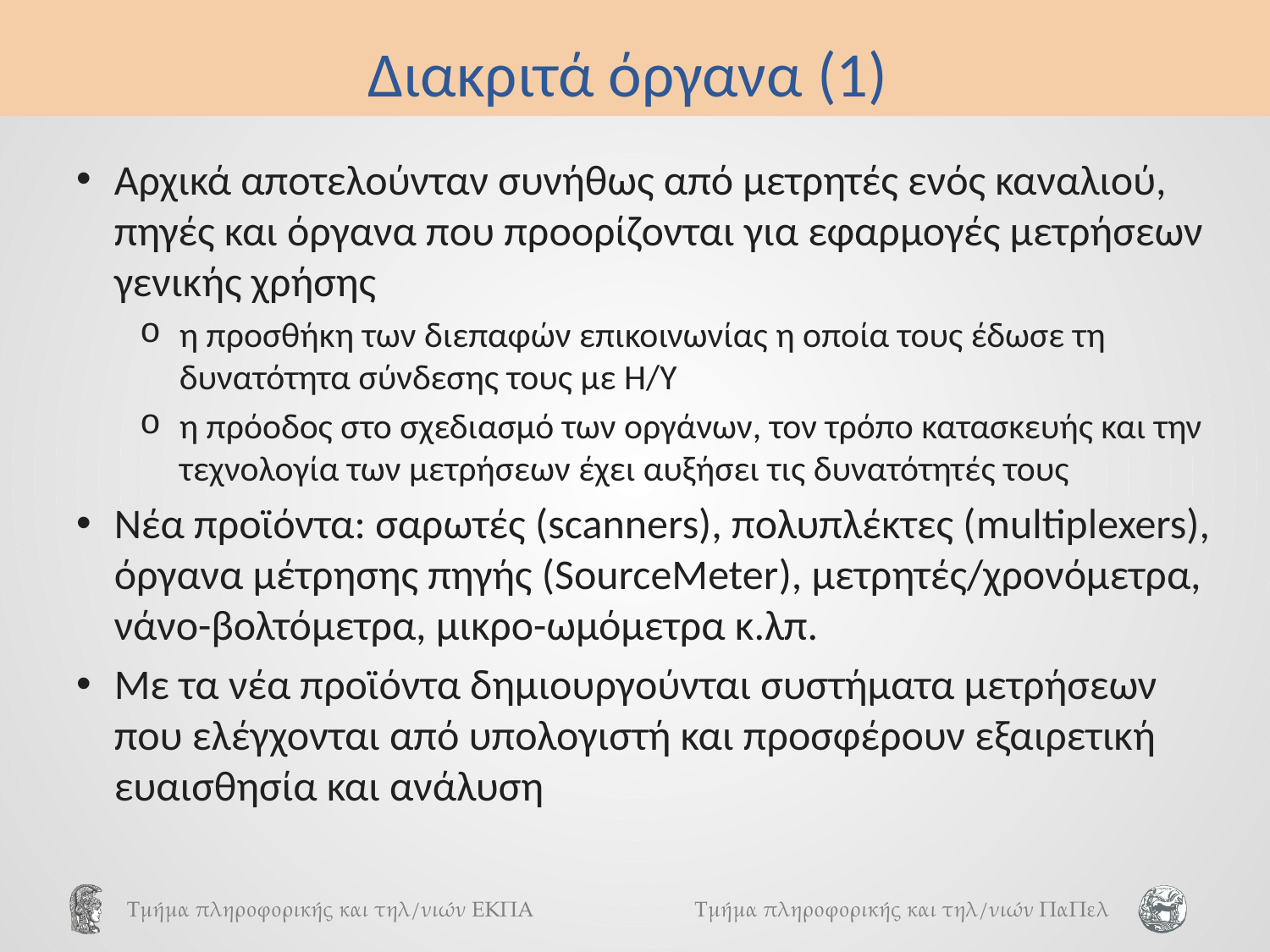

# Διακριτά όργανα (1)
Αρχικά αποτελούνταν συνήθως από μετρητές ενός καναλιού, πηγές και όργανα που προορίζονται για εφαρμογές μετρήσεων γενικής χρήσης
η προσθήκη των διεπαφών επικοινωνίας η οποία τους έδωσε τη δυνατότητα σύνδεσης τους με Η/Υ
η πρόοδος στο σχεδιασμό των οργάνων, τον τρόπο κατασκευής και την τεχνολογία των μετρήσεων έχει αυξήσει τις δυνατότητές τους
Νέα προϊόντα: σαρωτές (scanners), πολυπλέκτες (multiplexers), όργανα μέτρησης πηγής (SourceMeter), μετρητές/χρονόμετρα, νάνο-βολτόμετρα, μικρο-ωμόμετρα κ.λπ.
Με τα νέα προϊόντα δημιουργούνται συστήματα μετρήσεων που ελέγχονται από υπολογιστή και προσφέρουν εξαιρετική ευαισθησία και ανάλυση